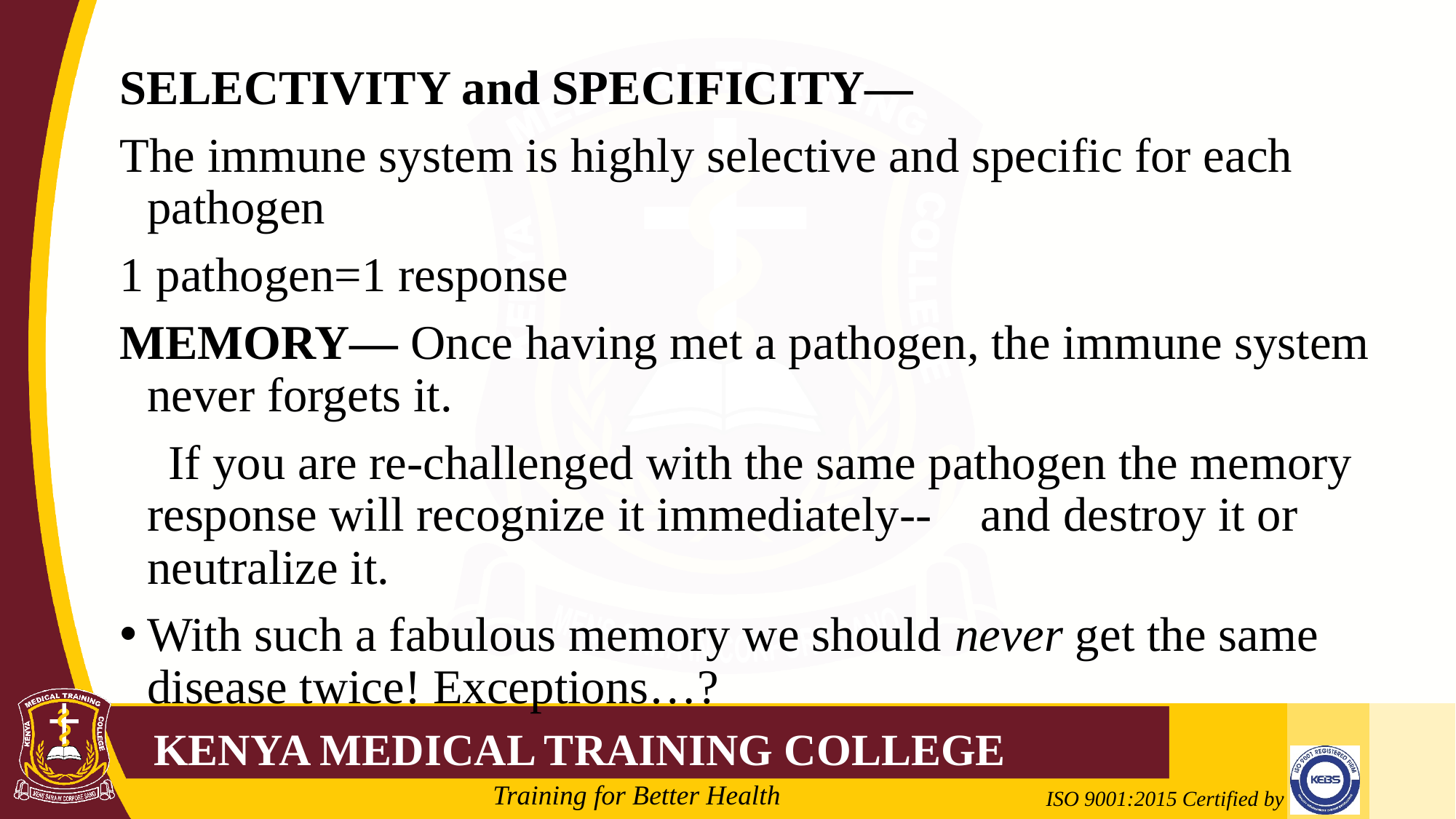

SELECTIVITY and SPECIFICITY—
The immune system is highly selective and specific for each pathogen
1 pathogen=1 response
MEMORY— Once having met a pathogen, the immune system never forgets it.
    If you are re-challenged with the same pathogen the memory response will recognize it immediately--    and destroy it or neutralize it.
With such a fabulous memory we should never get the same disease twice! Exceptions…?